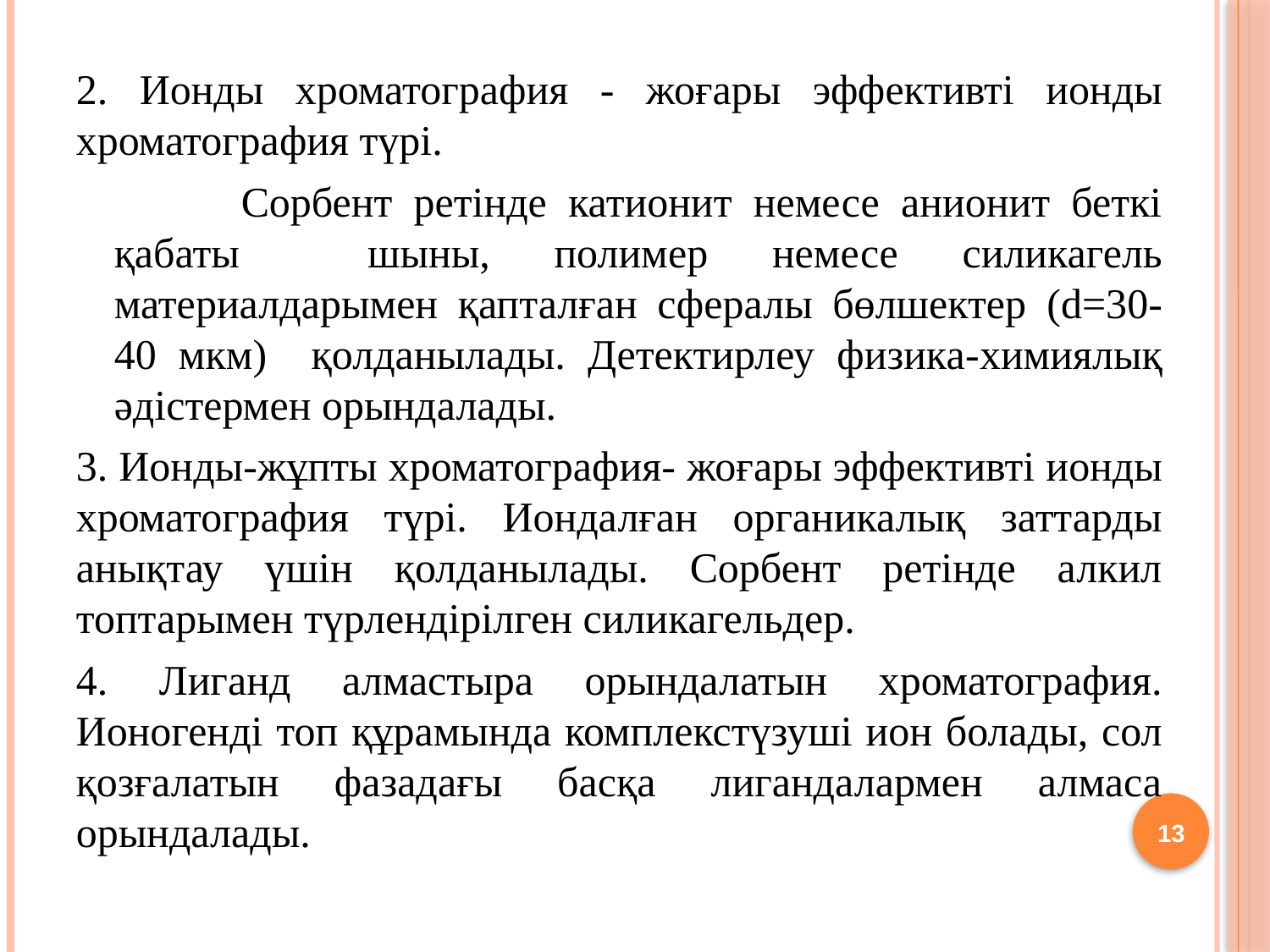

2. Ионды хроматография - жоғары эффективті ионды хроматография түрі.
	Сорбент ретінде катионит немесе анионит беткі қабаты  шыны, полимер немесе силикагель материалдарымен қапталған сфералы бөлшектер (d=30-40 мкм)  қолданылады. Детектирлеу физика-химиялық әдістермен орындалады.
3. Ионды-жұпты хроматография- жоғары эффективті ионды хроматография түрі. Иондалған органикалық заттарды анықтау үшін қолданылады. Сорбент ретінде алкил топтарымен түрлендірілген силикагельдер.
4. Лиганд алмастыра орындалатын хроматография. Ионогенді топ құрамында комплекстүзуші ион болады, сол қозғалатын фазадағы басқа лигандалармен алмаса орындалады.

13